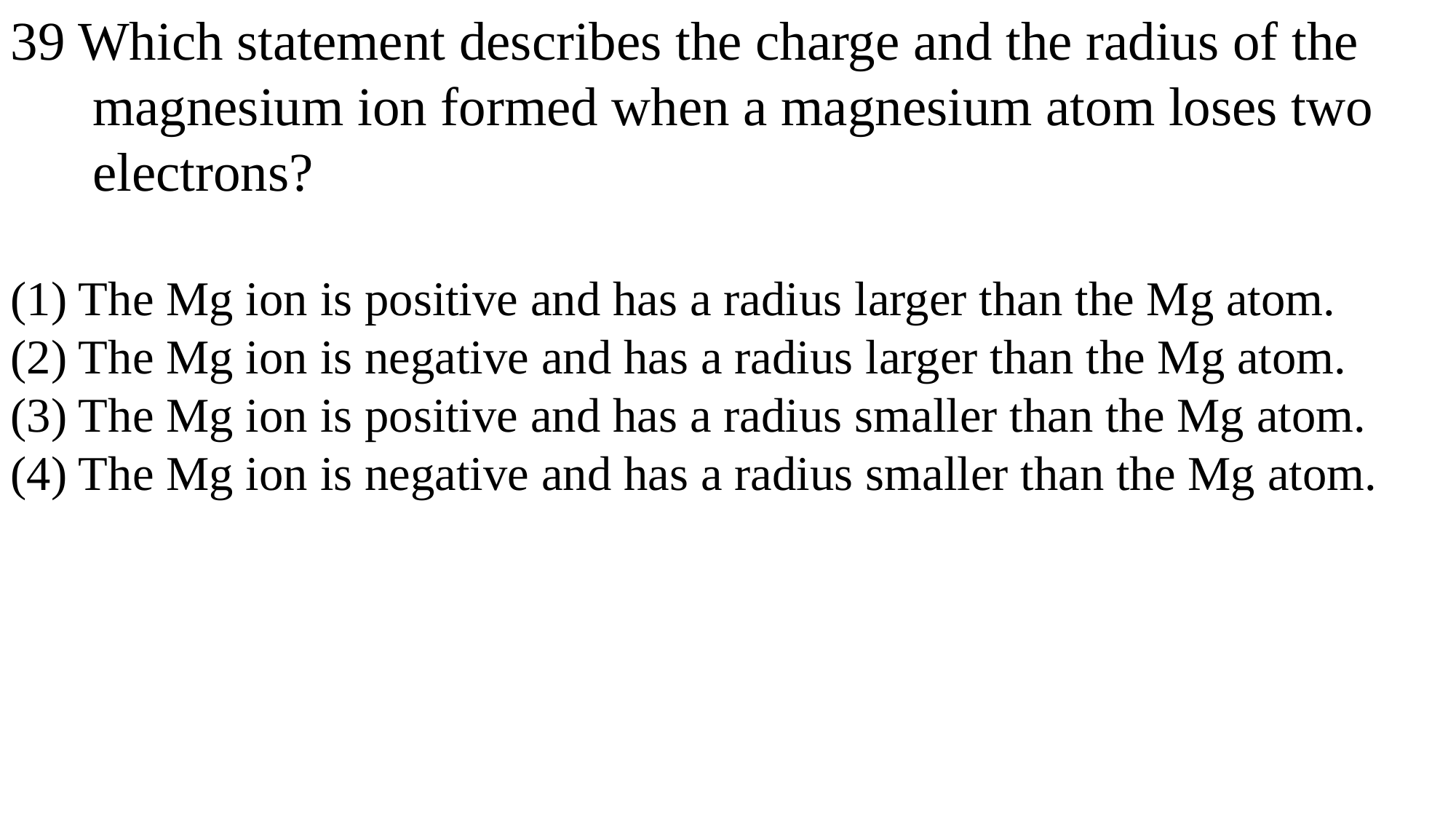

39 Which statement describes the charge and the radius of the
      magnesium ion formed when a magnesium atom loses two
      electrons?
(1) The Mg ion is positive and has a radius larger than the Mg atom.
(2) The Mg ion is negative and has a radius larger than the Mg atom.
(3) The Mg ion is positive and has a radius smaller than the Mg atom.
(4) The Mg ion is negative and has a radius smaller than the Mg atom.